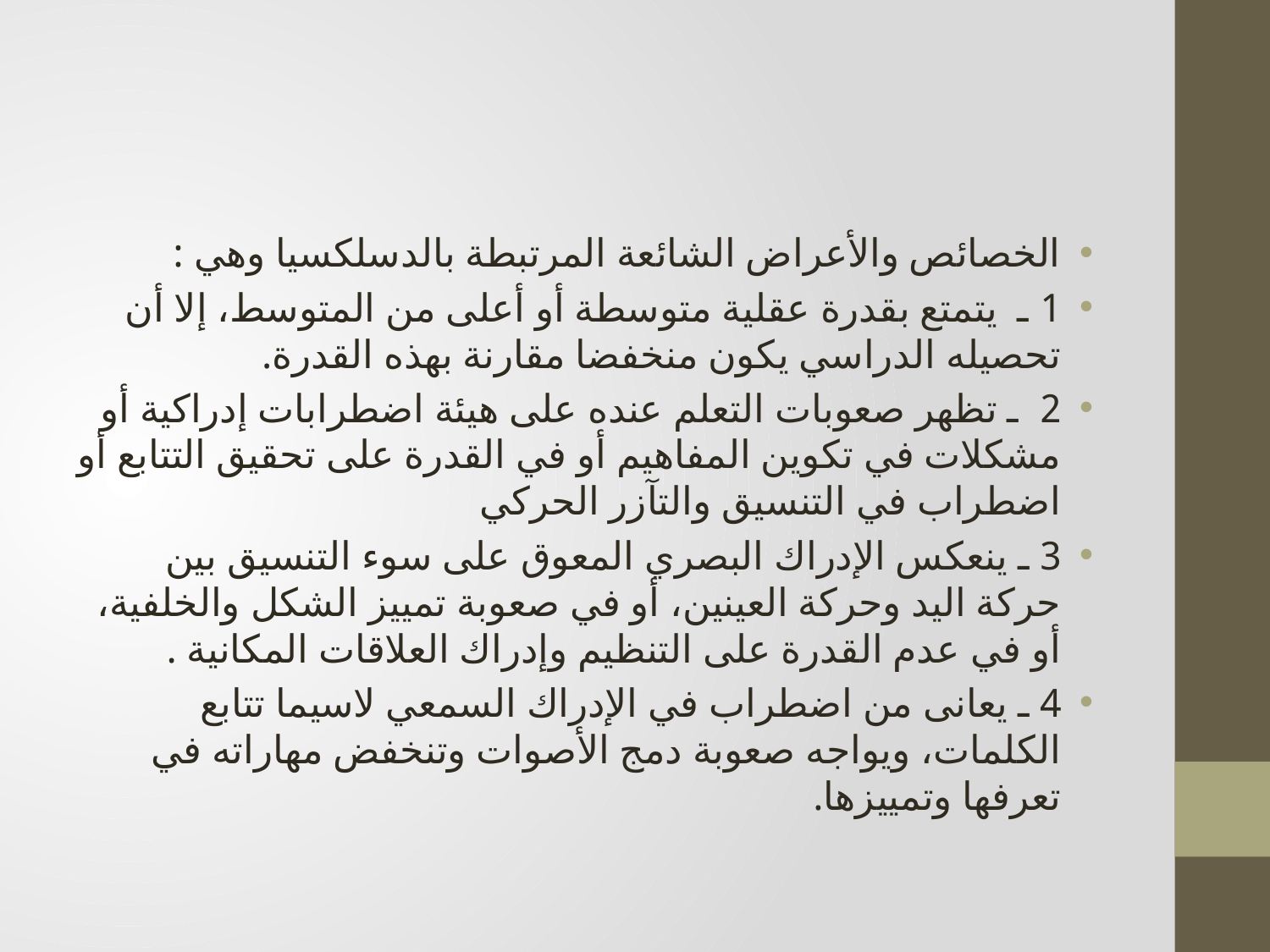

الخصائص والأعراض الشائعة المرتبطة بالدسلكسيا وهي :
1 ـ  يتمتع بقدرة عقلية متوسطة أو أعلى من المتوسط، إلا أن تحصيله الدراسي يكون منخفضا مقارنة بهذه القدرة.
2  ـ تظهر صعوبات التعلم عنده على هيئة اضطرابات إدراكية أو مشكلات في تكوين المفاهيم أو في القدرة على تحقيق التتابع أو اضطراب في التنسيق والتآزر الحركي
3 ـ ينعكس الإدراك البصري المعوق على سوء التنسيق بين حركة اليد وحركة العينين، أو في صعوبة تمييز الشكل والخلفية، أو في عدم القدرة على التنظيم وإدراك العلاقات المكانية .
4 ـ يعانى من اضطراب في الإدراك السمعي لاسيما تتابع الكلمات، ويواجه صعوبة دمج الأصوات وتنخفض مهاراته في تعرفها وتمييزها.